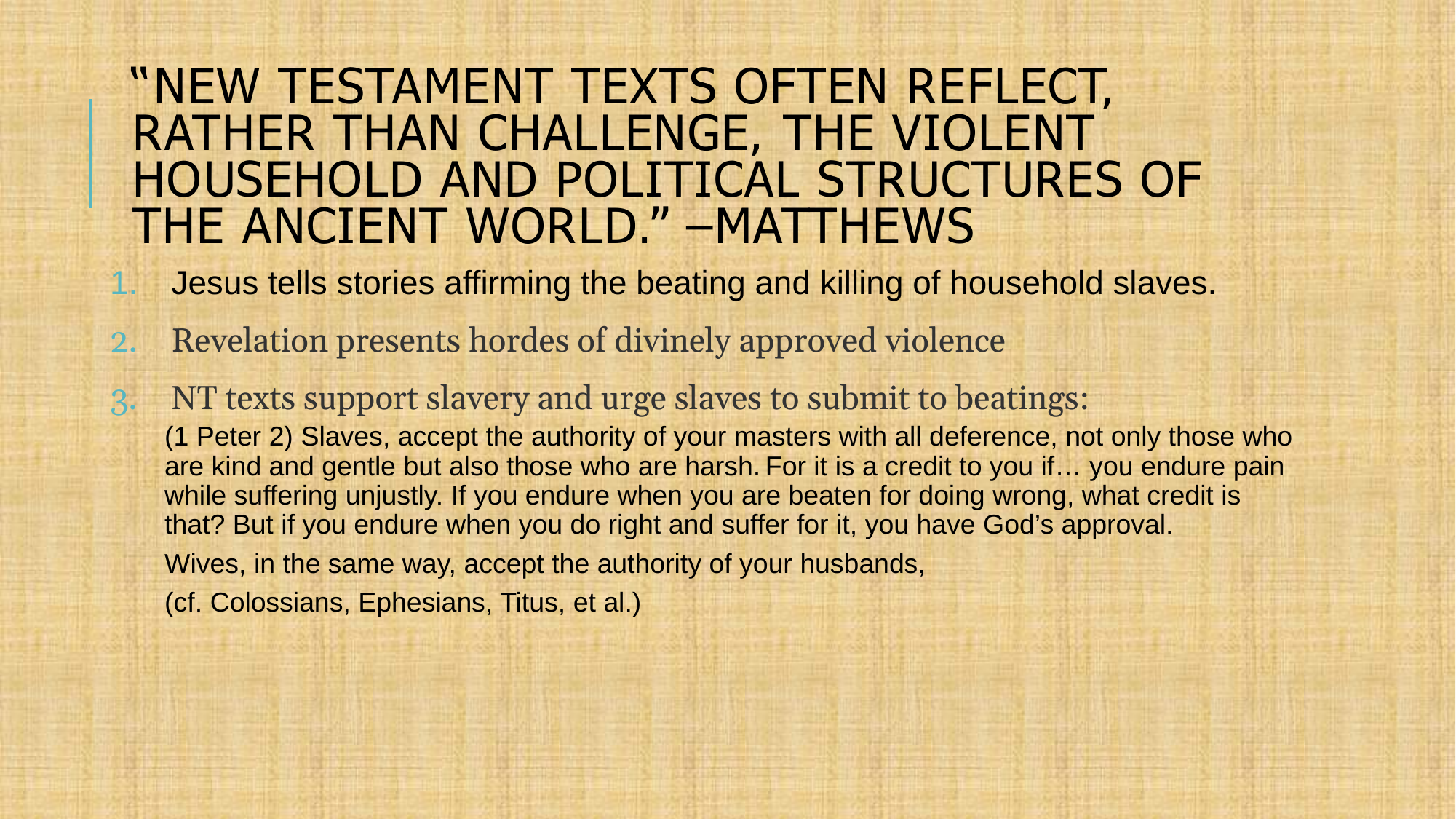

# “New Testament texts often reflect, rather than challenge, the violent household and political structures of the ancient world.” –Matthews
Jesus tells stories affirming the beating and killing of household slaves.
Revelation presents hordes of divinely approved violence
NT texts support slavery and urge slaves to submit to beatings:
(1 Peter 2) Slaves, accept the authority of your masters with all deference, not only those who are kind and gentle but also those who are harsh. For it is a credit to you if… you endure pain while suffering unjustly. If you endure when you are beaten for doing wrong, what credit is that? But if you endure when you do right and suffer for it, you have God’s approval.
Wives, in the same way, accept the authority of your husbands,
(cf. Colossians, Ephesians, Titus, et al.)